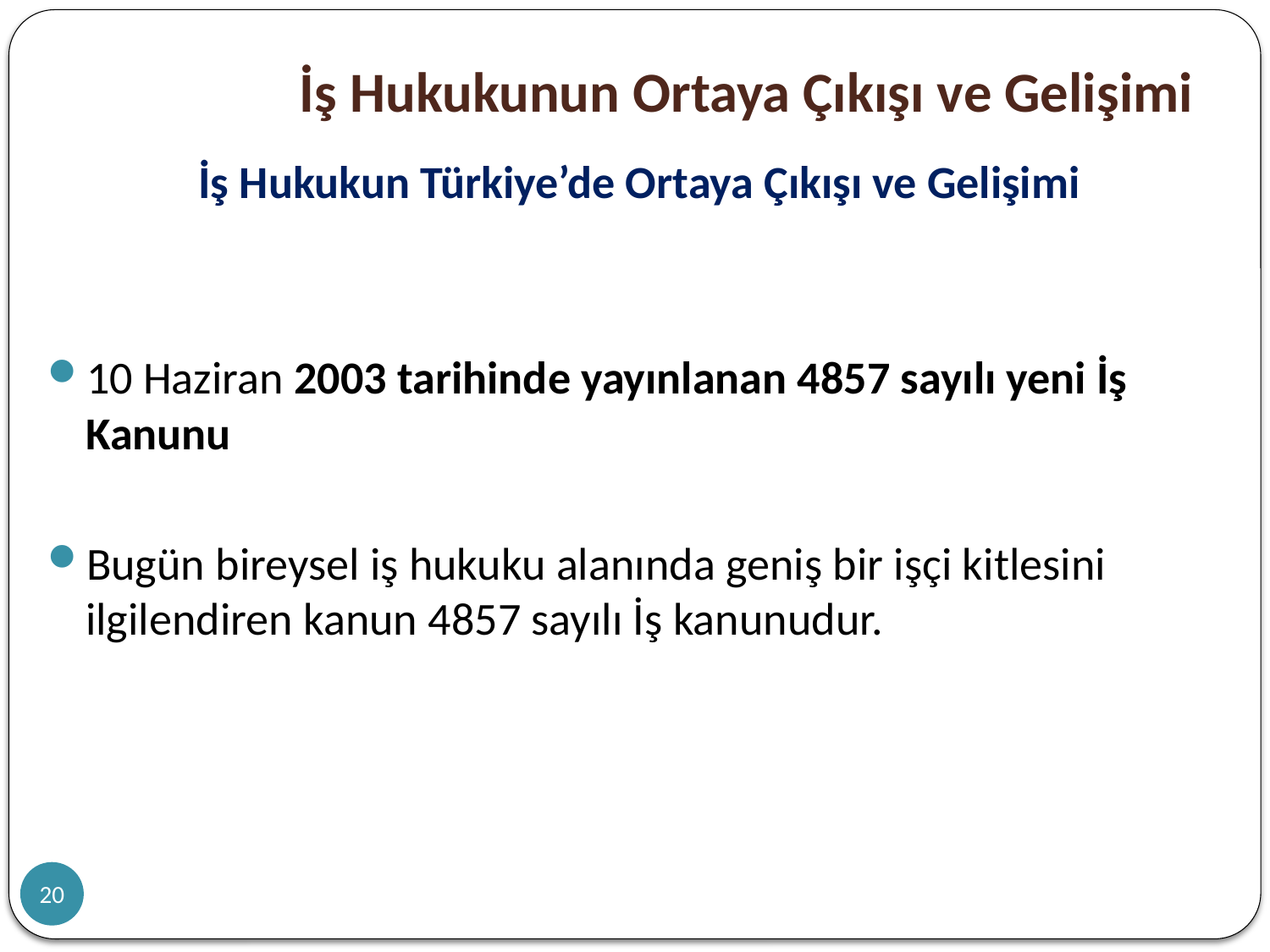

# İş Hukukunun Ortaya Çıkışı ve Gelişimi
İş Hukukun Türkiye’de Ortaya Çıkışı ve Gelişimi

10 Haziran 2003 tarihinde yayınlanan 4857 sayılı yeni İş Kanunu

Bugün bireysel iş hukuku alanında geniş bir işçi kitlesini ilgilendiren kanun 4857 sayılı İş kanunudur.
20